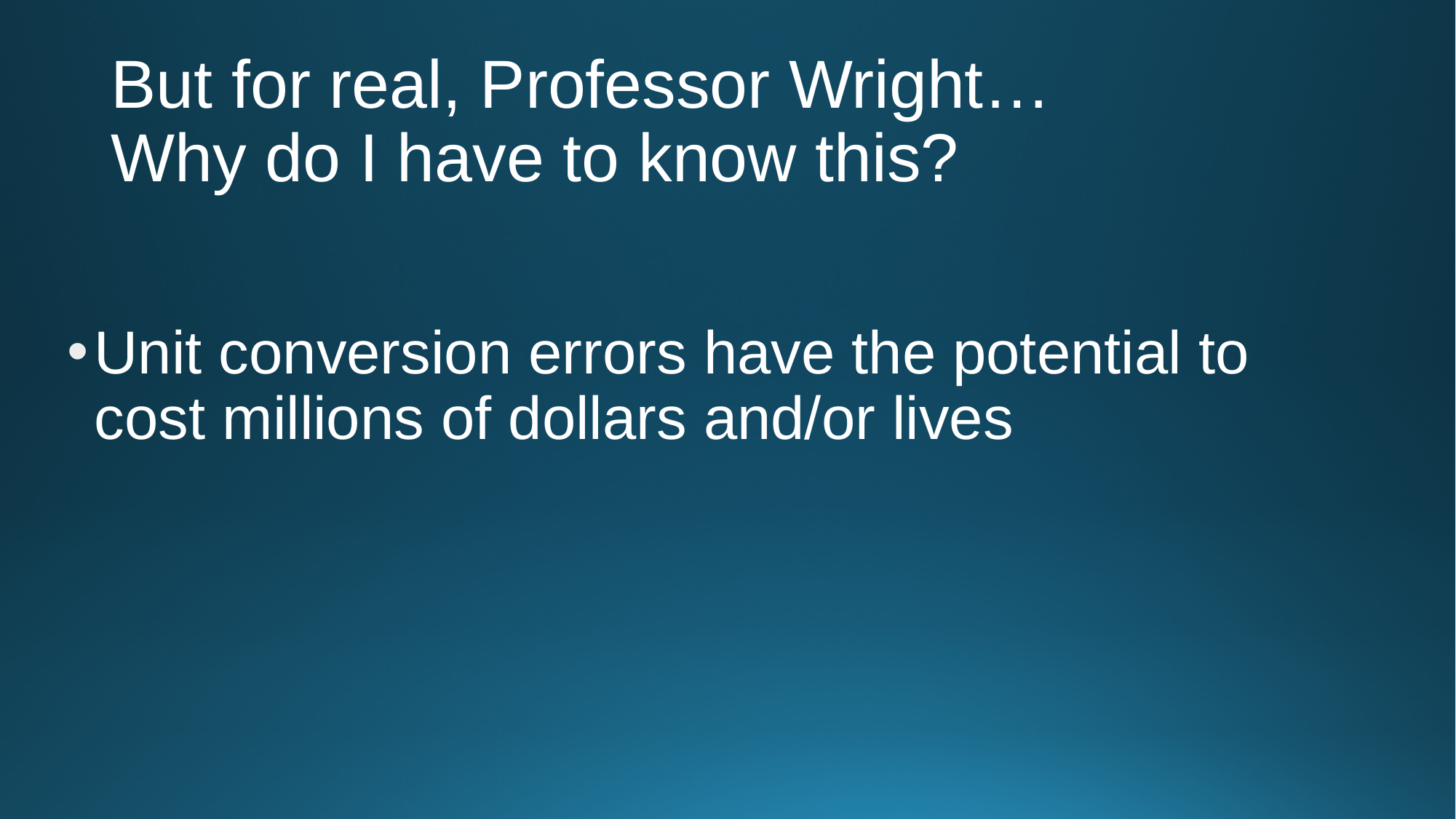

# But for real, Professor Wright… Why do I have to know this?
Unit conversion errors have the potential to cost millions of dollars and/or lives